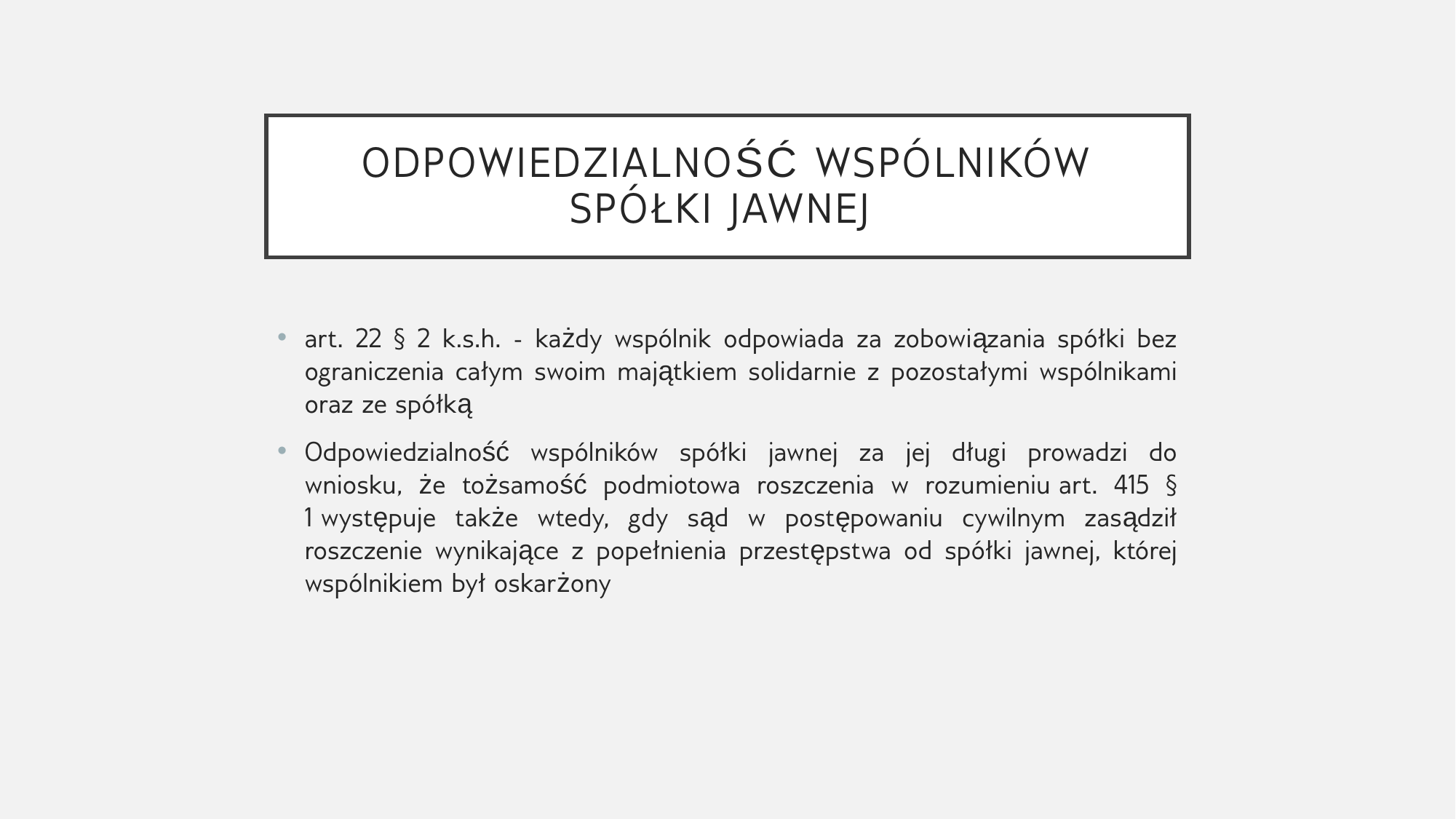

# Odpowiedzialność wspólników spółki jawnej
art. 22 § 2 k.s.h. - każdy wspólnik odpowiada za zobowiązania spółki bez ograniczenia całym swoim majątkiem solidarnie z pozostałymi wspólnikami oraz ze spółką
Odpowiedzialność wspólników spółki jawnej za jej długi prowadzi do wniosku, że tożsamość podmiotowa roszczenia w rozumieniu art. 415 § 1 występuje także wtedy, gdy sąd w postępowaniu cywilnym zasądził roszczenie wynikające z popełnienia przestępstwa od spółki jawnej, której wspólnikiem był oskarżony